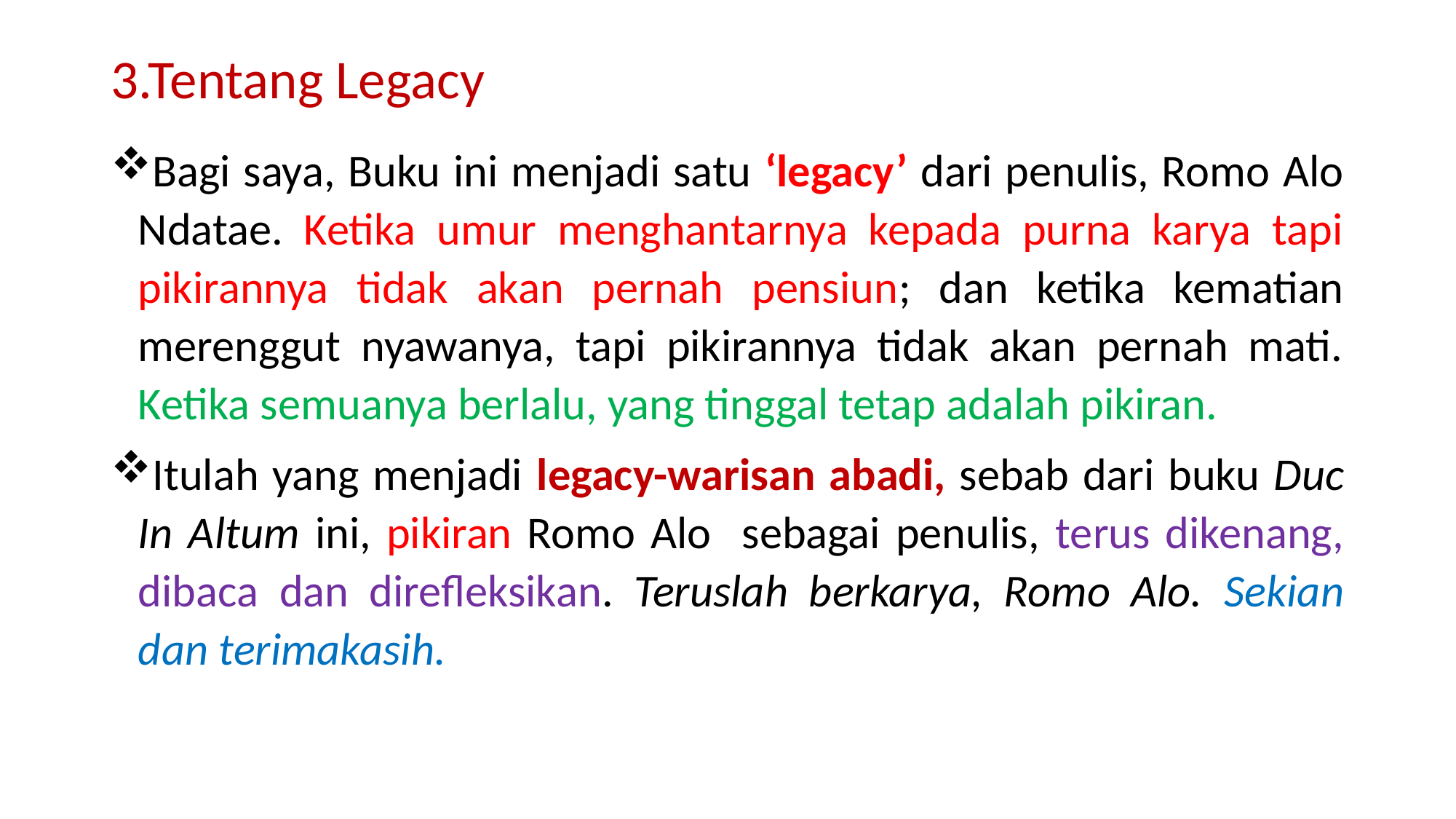

# 3.Tentang Legacy
Bagi saya, Buku ini menjadi satu ‘legacy’ dari penulis, Romo Alo Ndatae. Ketika umur menghantarnya kepada purna karya tapi pikirannya tidak akan pernah pensiun; dan ketika kematian merenggut nyawanya, tapi pikirannya tidak akan pernah mati. Ketika semuanya berlalu, yang tinggal tetap adalah pikiran.
Itulah yang menjadi legacy-warisan abadi, sebab dari buku Duc In Altum ini, pikiran Romo Alo  sebagai penulis, terus dikenang, dibaca dan direfleksikan. Teruslah berkarya, Romo Alo. Sekian dan terimakasih.